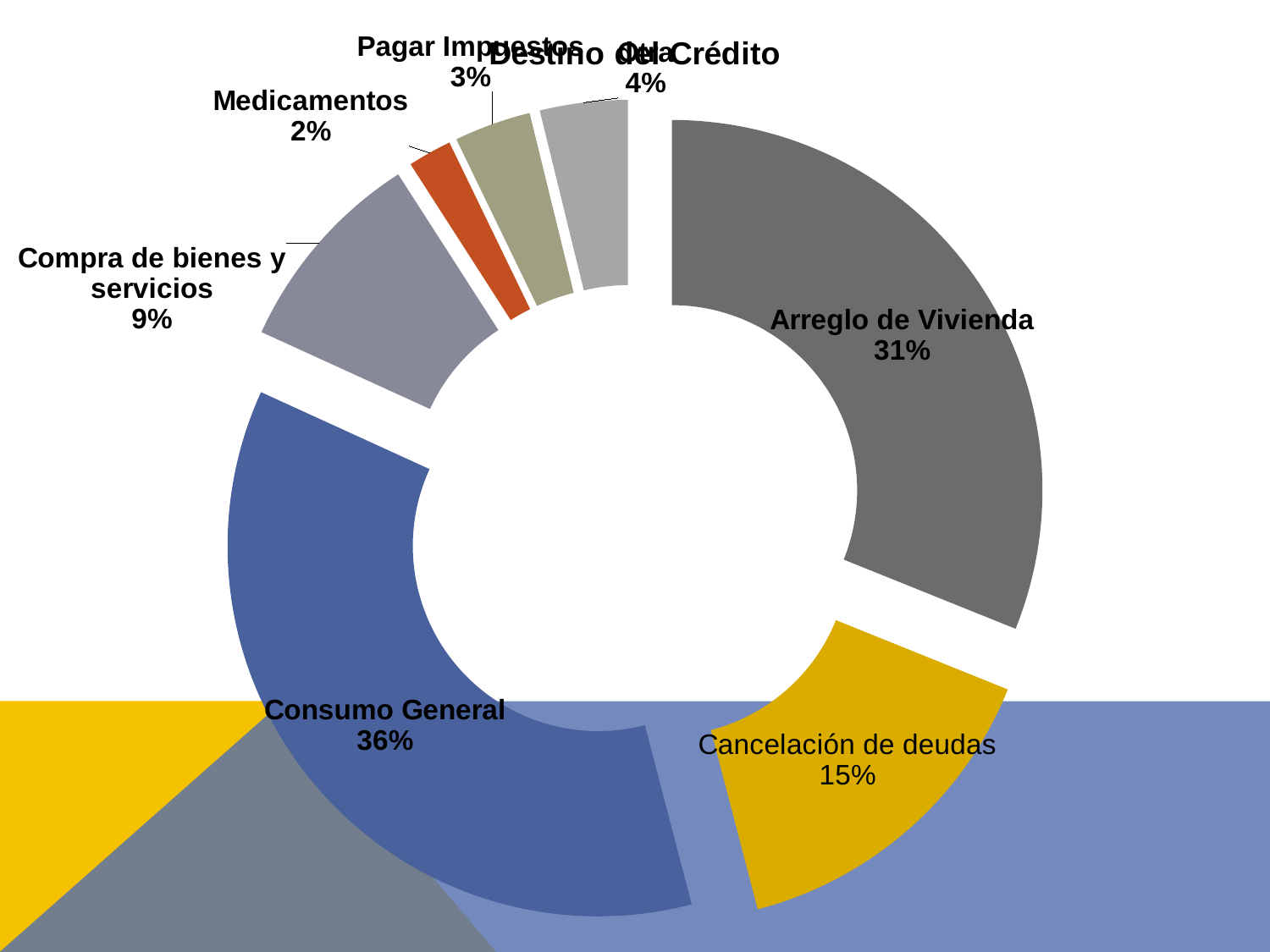

### Chart

| Category |
|---|

### Chart:

| Category | Destino del Crédito |
|---|---|
| Arreglo de Vivienda | 65.0 |
| cancelación de deudas | 31.0 |
| Consumo General | 75.0 |
| Compra de bienes y servicios | 19.0 |
| Medicamentos | 4.0 |
| Pagar Impuestos | 7.0 |
| 10 Otra | 8.0 |